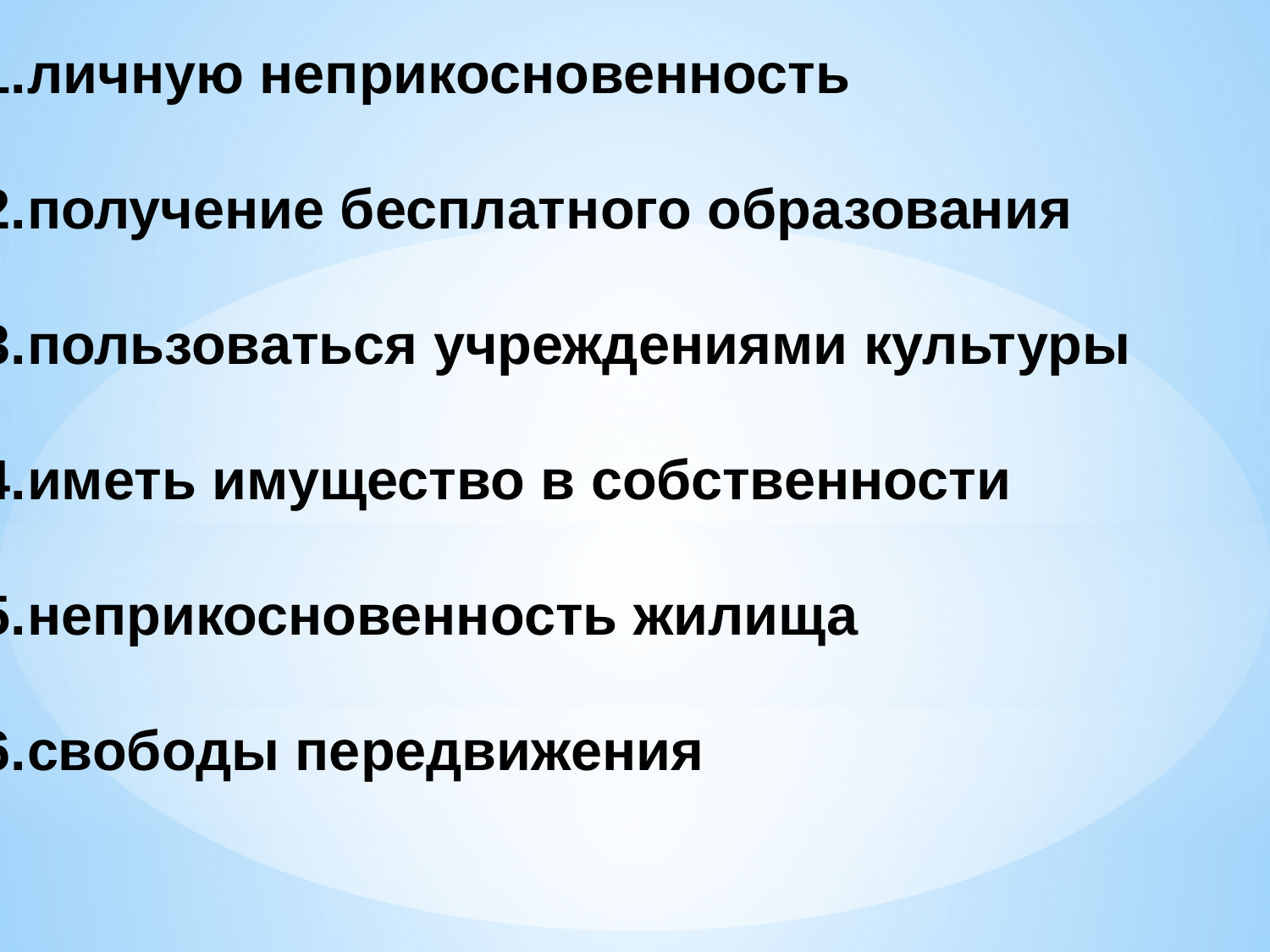

личную неприкосновенность

получение бесплатного образования

пользоваться учреждениями культуры

иметь имущество в собственности

неприкосновенность жилища

свободы передвижения